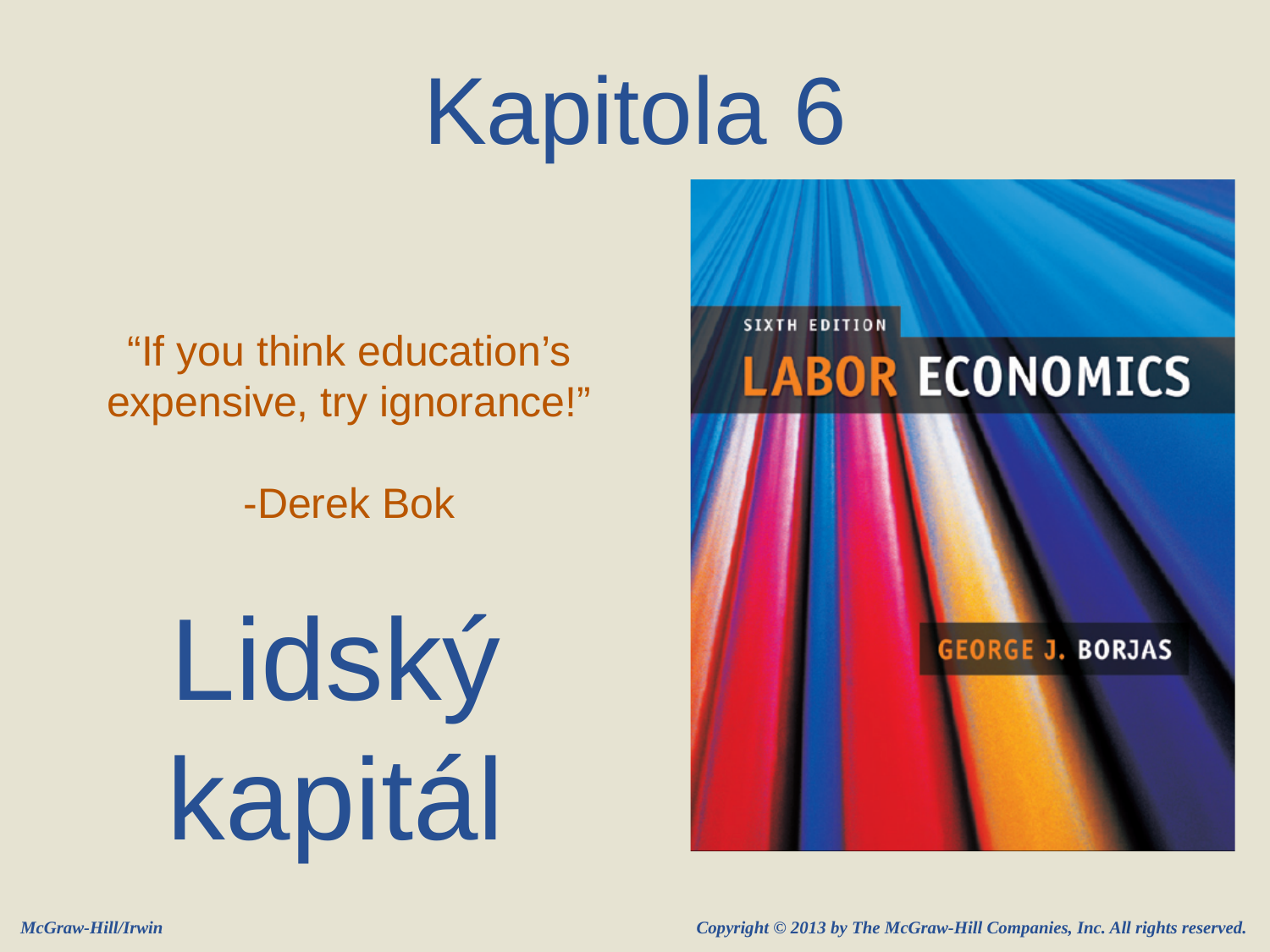

Kapitola 6
“If you think education’s expensive, try ignorance!”

-Derek Bok
Lidský kapitál